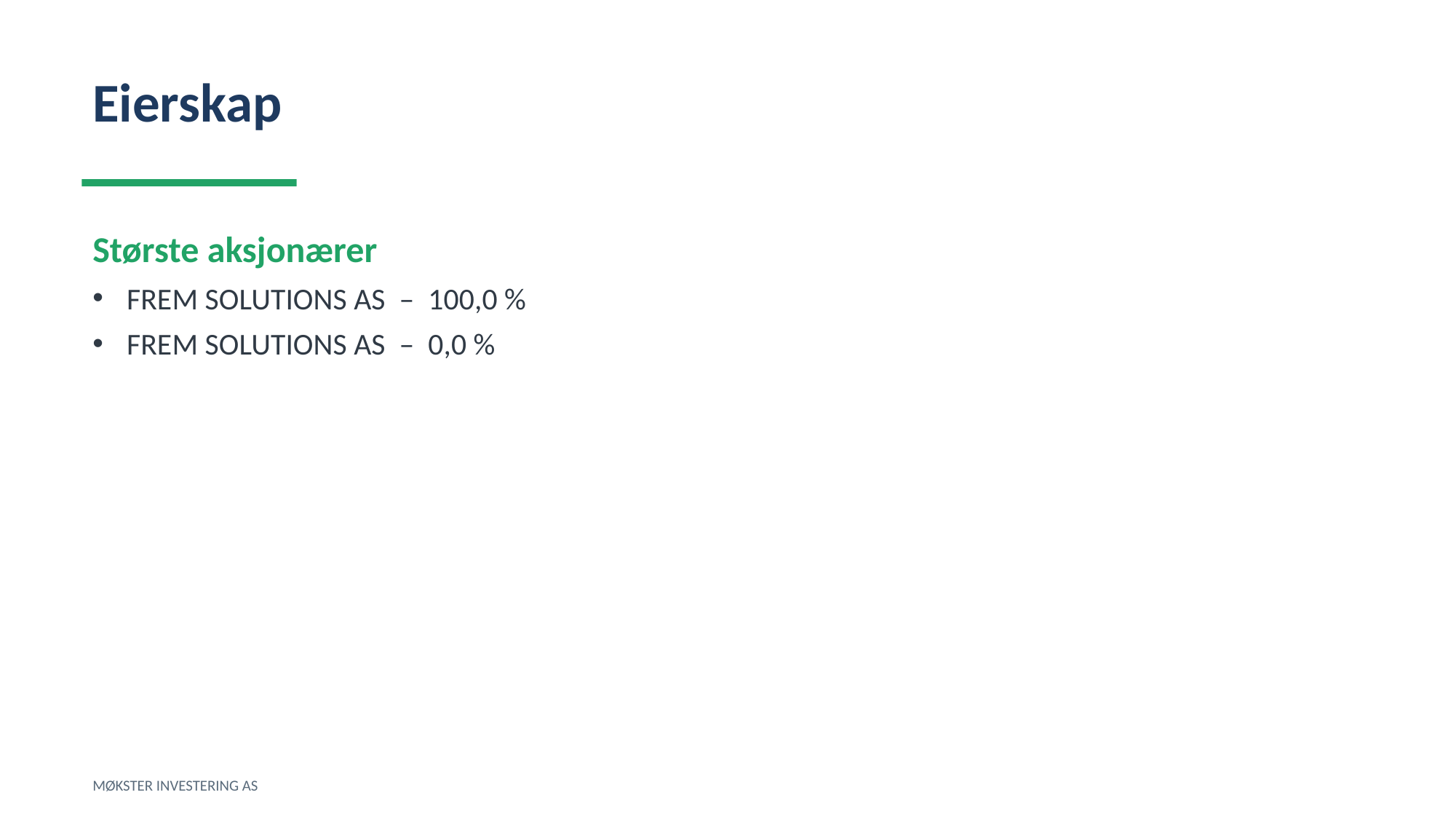

Eierskap

Største aksjonærer
FREM SOLUTIONS AS  –  100,0 %
FREM SOLUTIONS AS  –  0,0 %
MØKSTER INVESTERING AS